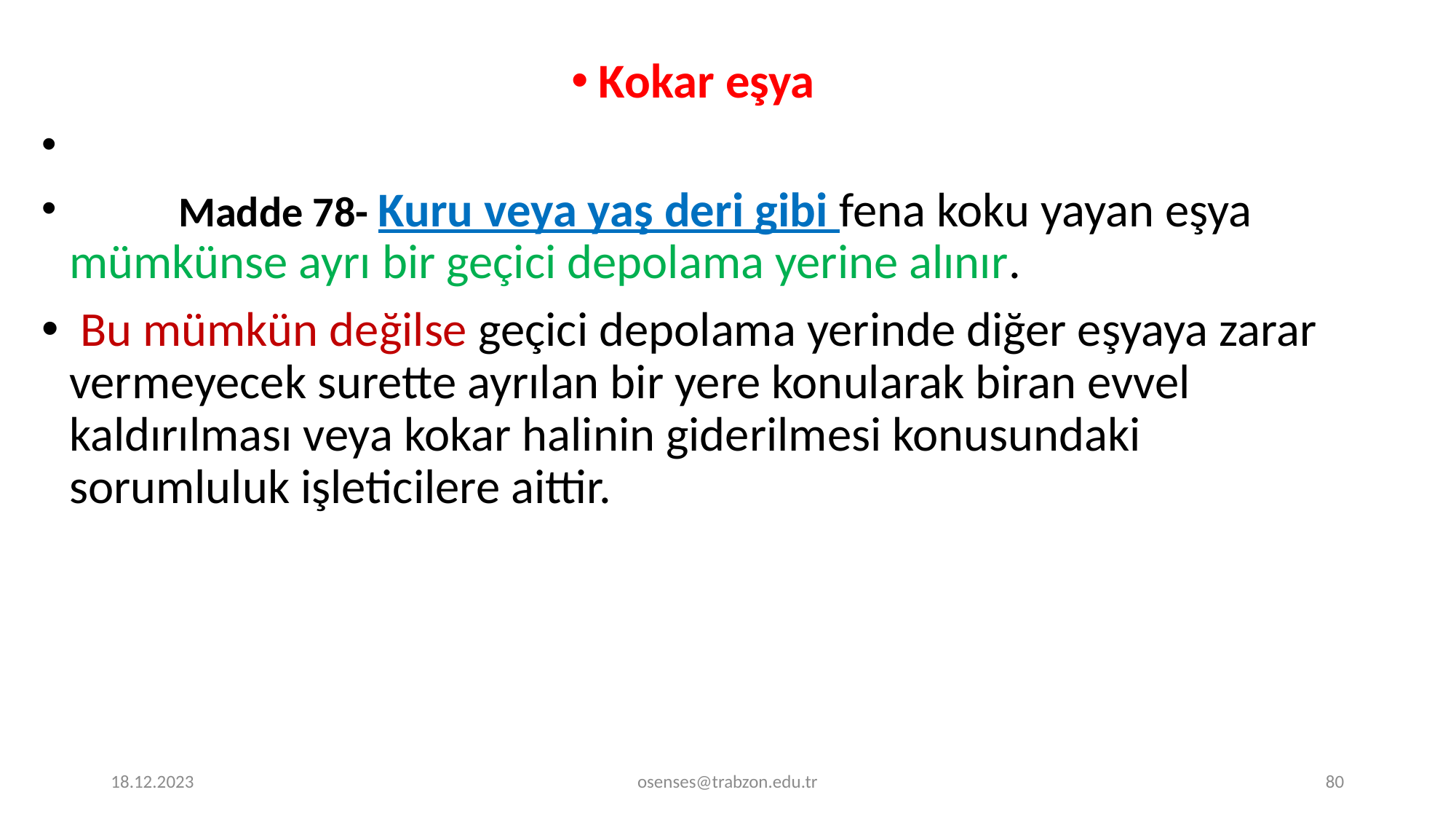

Kokar eşya

	Madde 78- Kuru veya yaş deri gibi fena koku yayan eşya mümkünse ayrı bir geçici depolama yerine alınır.
 Bu mümkün değilse geçici depolama yerinde diğer eşyaya zarar vermeyecek surette ayrılan bir yere konularak biran evvel kaldırılması veya kokar halinin giderilmesi konusundaki sorumluluk işleticilere aittir.
18.12.2023
osenses@trabzon.edu.tr
80